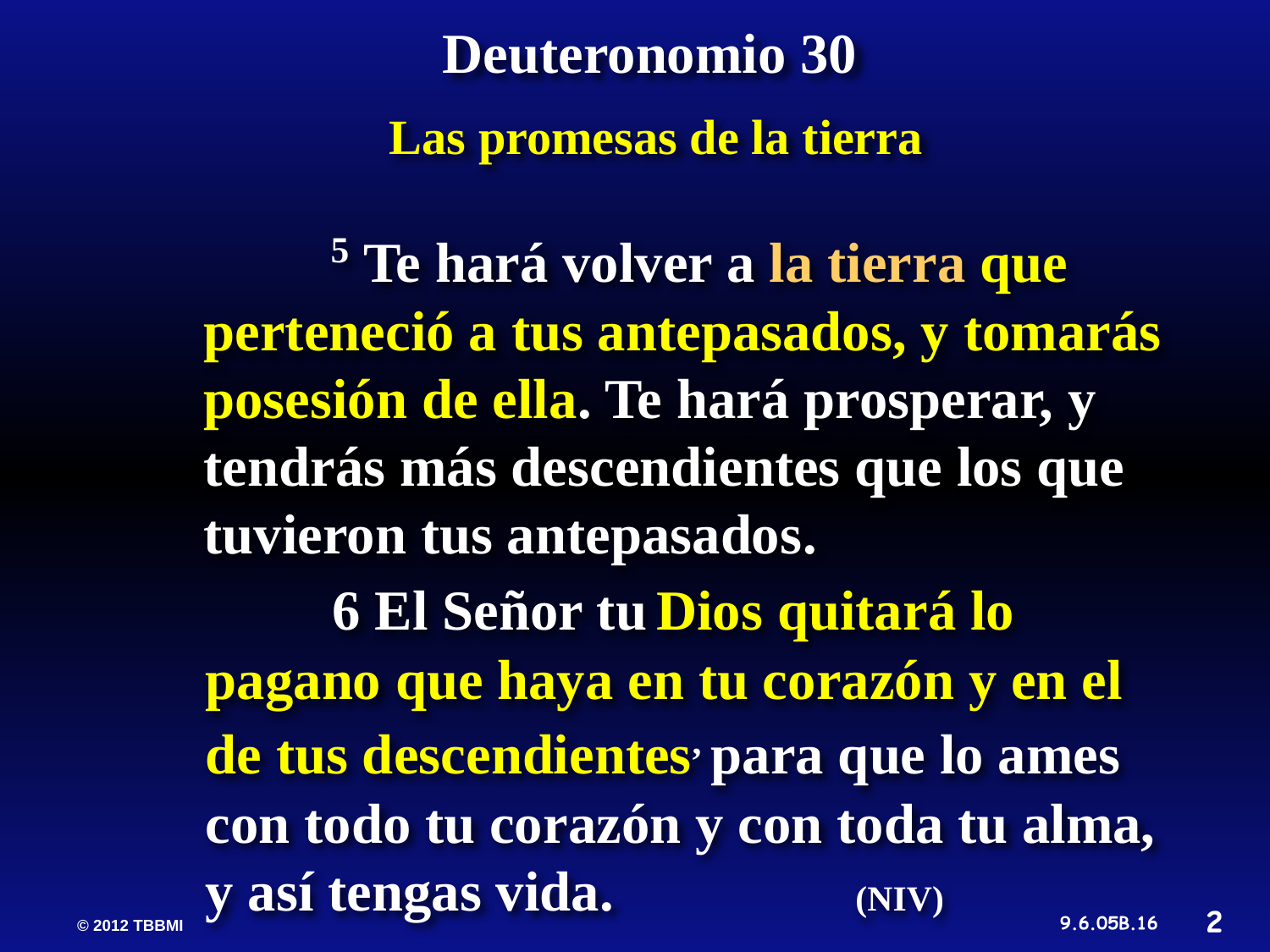

Deuteronomio 30
Las promesas de la tierra

	5 Te hará volver a la tierra que perteneció a tus antepasados, y tomarás posesión de ella. Te hará prosperar, y tendrás más descendientes que los que tuvieron tus antepasados.
	6 El Señor tu Dios quitará lo pagano que haya en tu corazón y en el de tus descendientes, para que lo ames con todo tu corazón y con toda tu alma, y así tengas vida.                 (NIV)
2

16